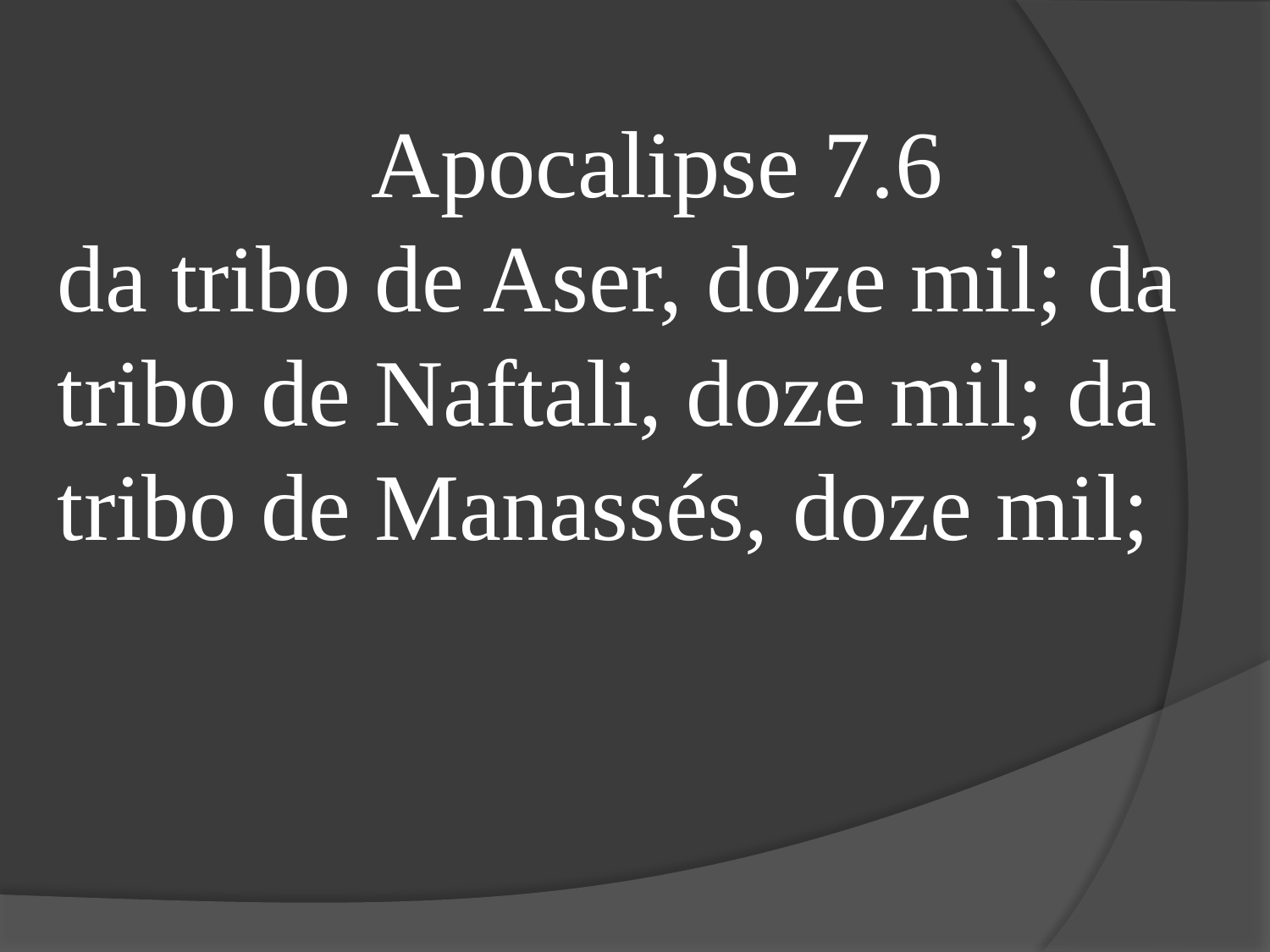

Apocalipse 7.6
da tribo de Aser, doze mil; da tribo de Naftali, doze mil; da tribo de Manassés, doze mil;